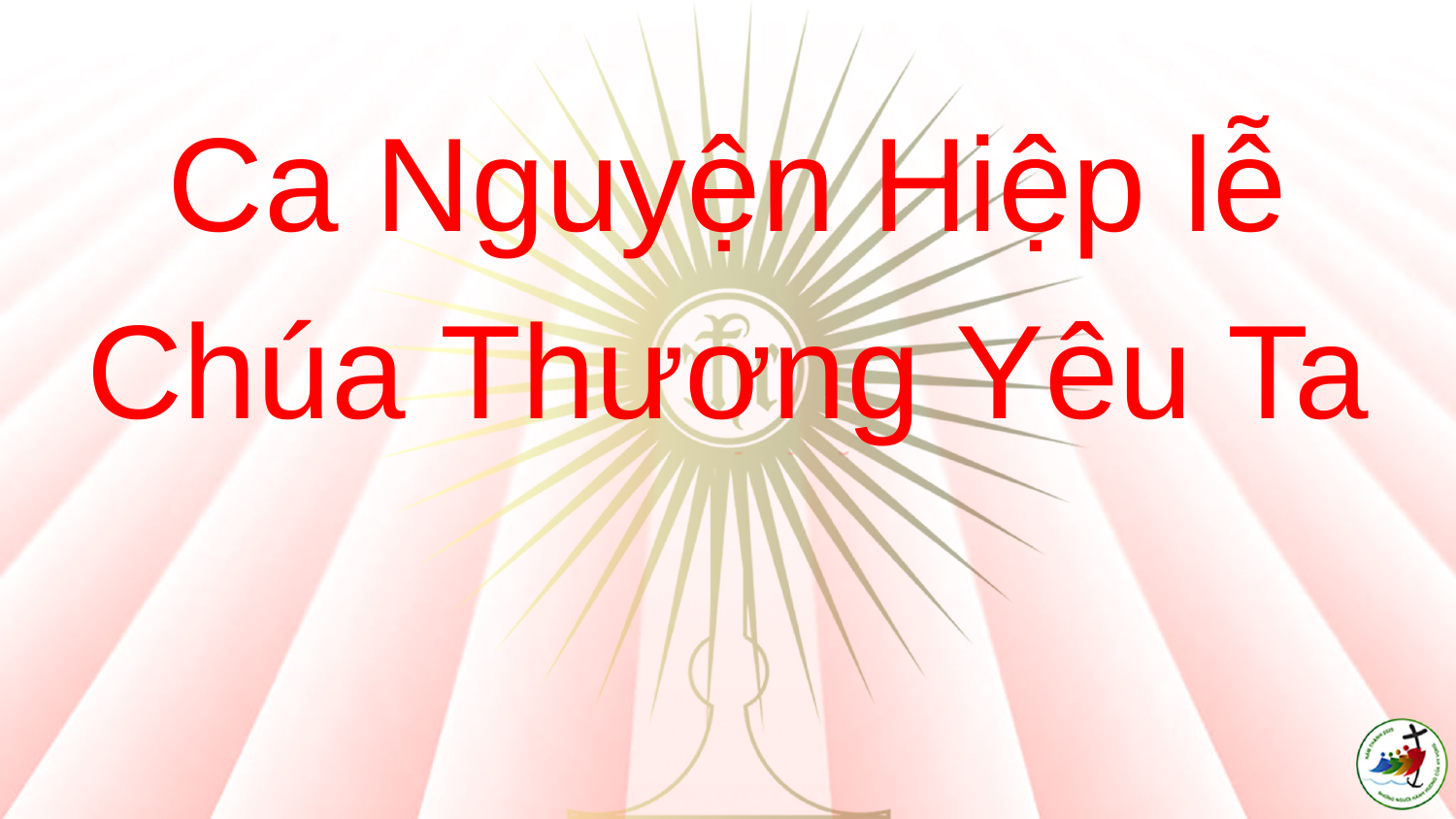

Ca Nguyện Hiệp lễ
Chúa Thương Yêu Ta